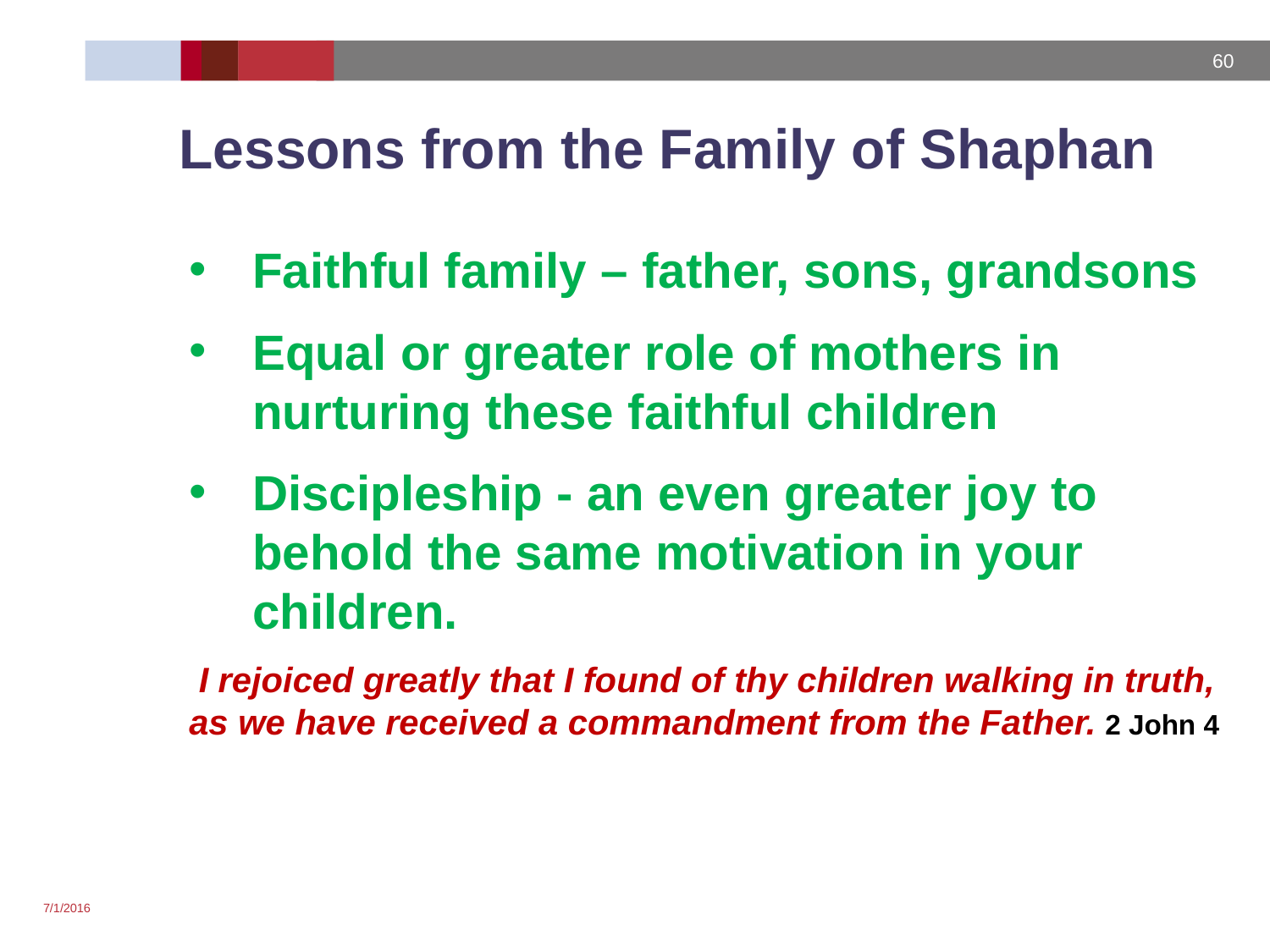

# Lessons from the Family of Shaphan
Faithful family – father, sons, grandsons
Equal or greater role of mothers in nurturing these faithful children
Discipleship - an even greater joy to behold the same motivation in your children.
 I rejoiced greatly that I found of thy children walking in truth, as we have received a commandment from the Father. 2 John 4